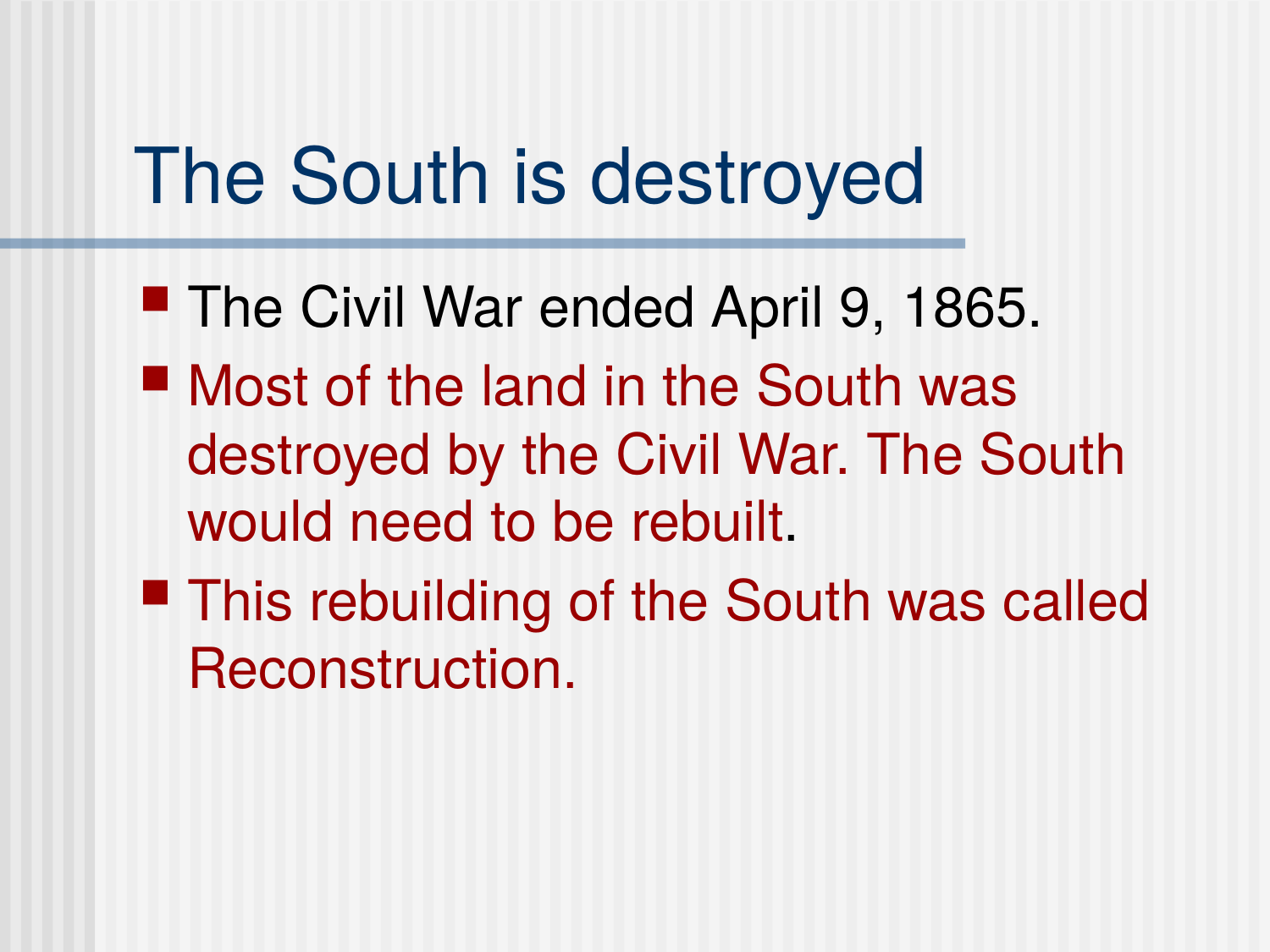

# The South is destroyed
The Civil War ended April 9, 1865.
Most of the land in the South was destroyed by the Civil War. The South would need to be rebuilt.
This rebuilding of the South was called Reconstruction.